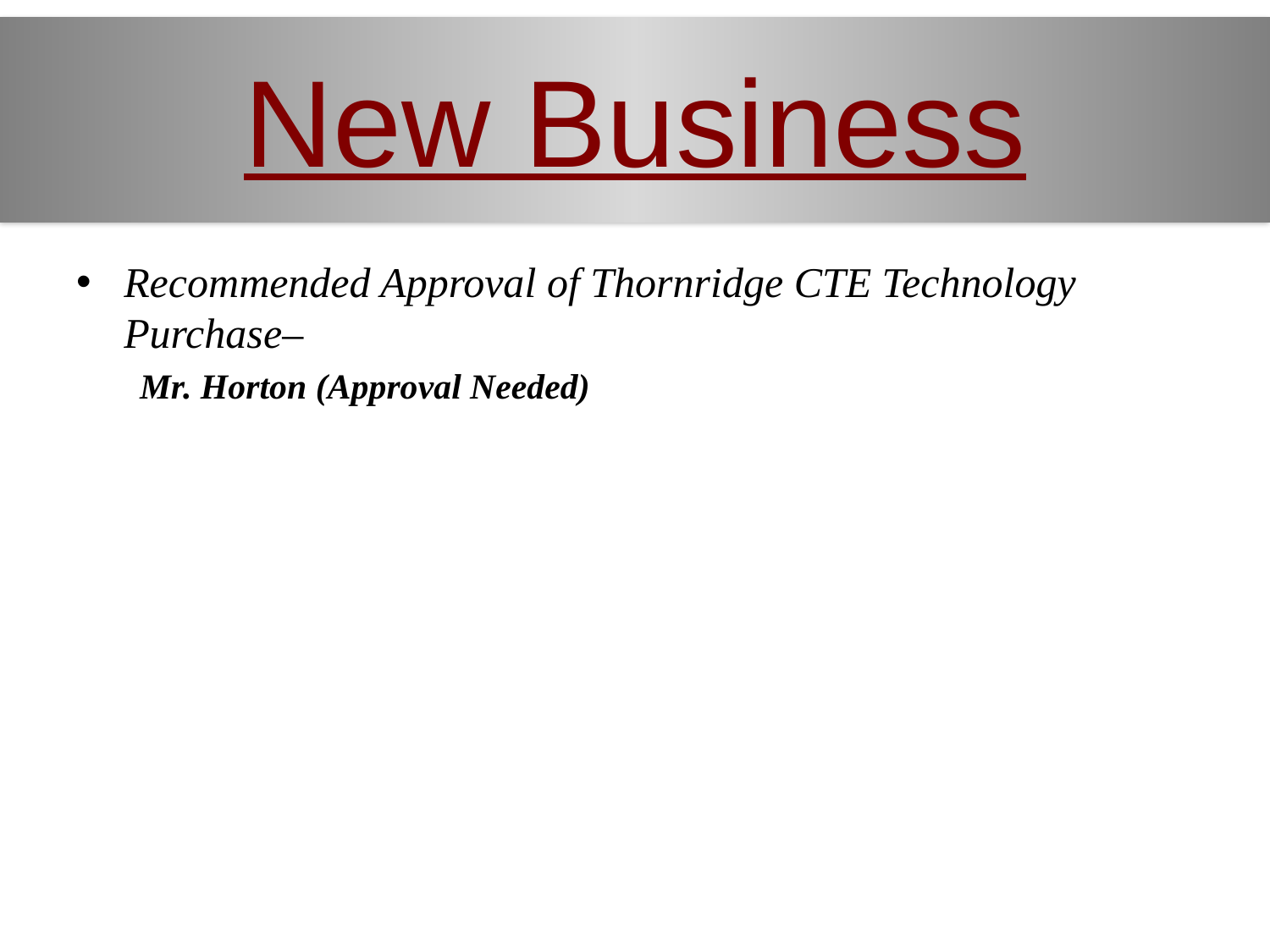

# New Business
Recommended Approval of Thornridge CTE Technology Purchase–
Mr. Horton (Approval Needed)